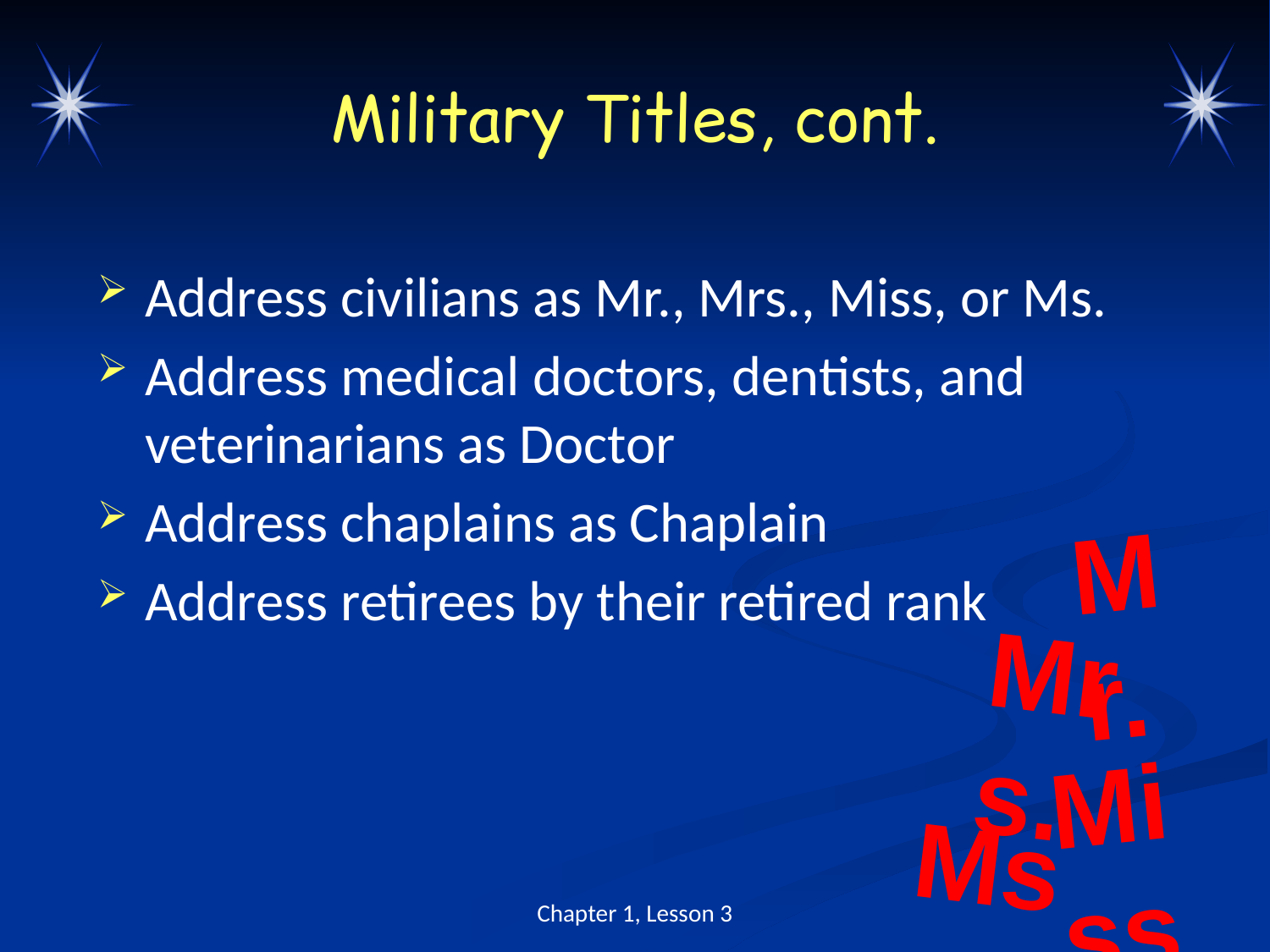

# Military Titles, cont.
Address civilians as Mr., Mrs., Miss, or Ms.
Address medical doctors, dentists, and veterinarians as Doctor
Address chaplains as Chaplain
Address retirees by their retired rank

Mr.
Mrs.
Miss
Ms.
Chapter 1, Lesson 3